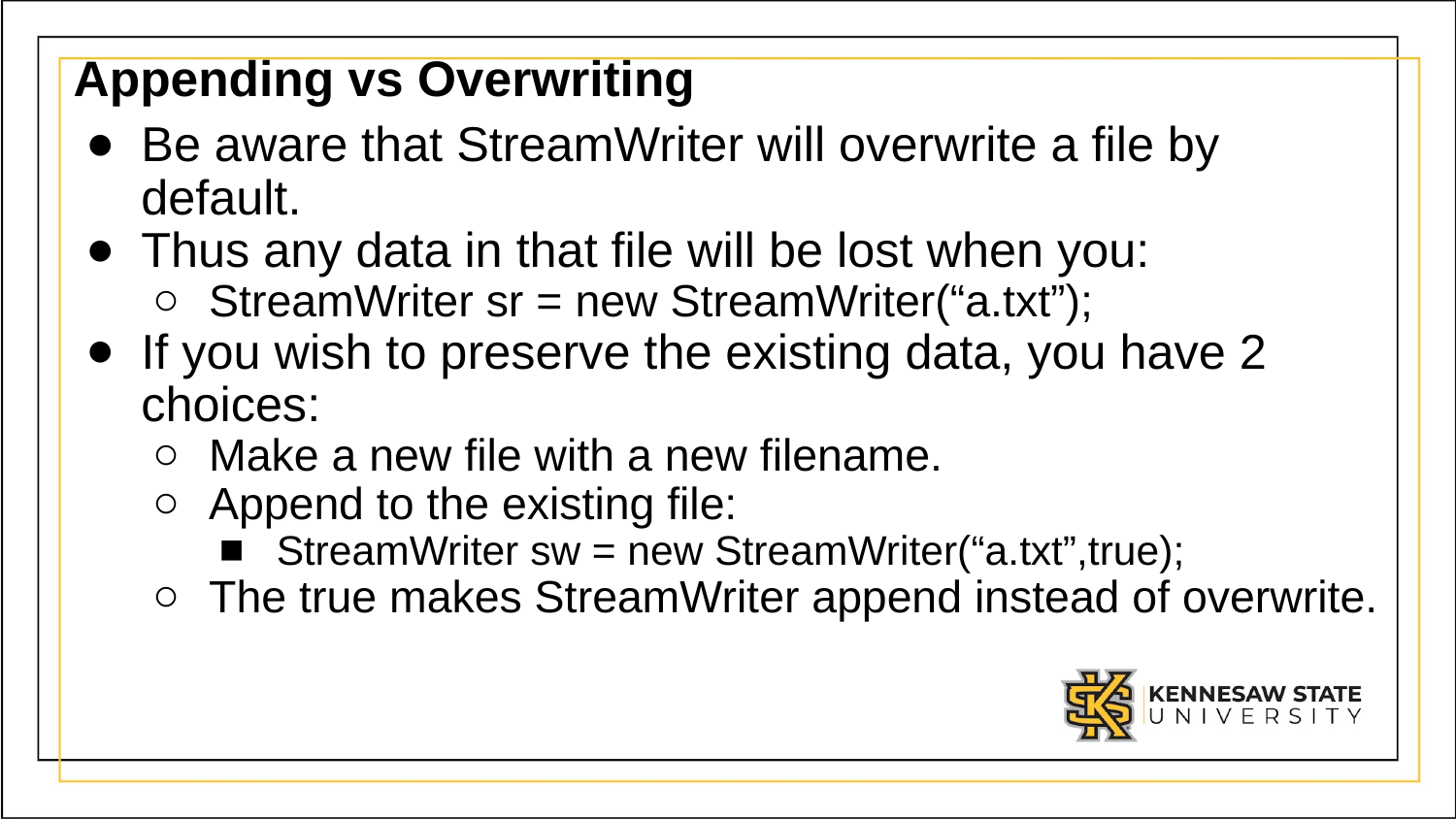

# Appending vs Overwriting
Be aware that StreamWriter will overwrite a file by default.
Thus any data in that file will be lost when you:
StreamWriter sr = new StreamWriter(“a.txt”);
If you wish to preserve the existing data, you have 2 choices:
Make a new file with a new filename.
Append to the existing file:
StreamWriter sw = new StreamWriter(“a.txt”,true);
The true makes StreamWriter append instead of overwrite.